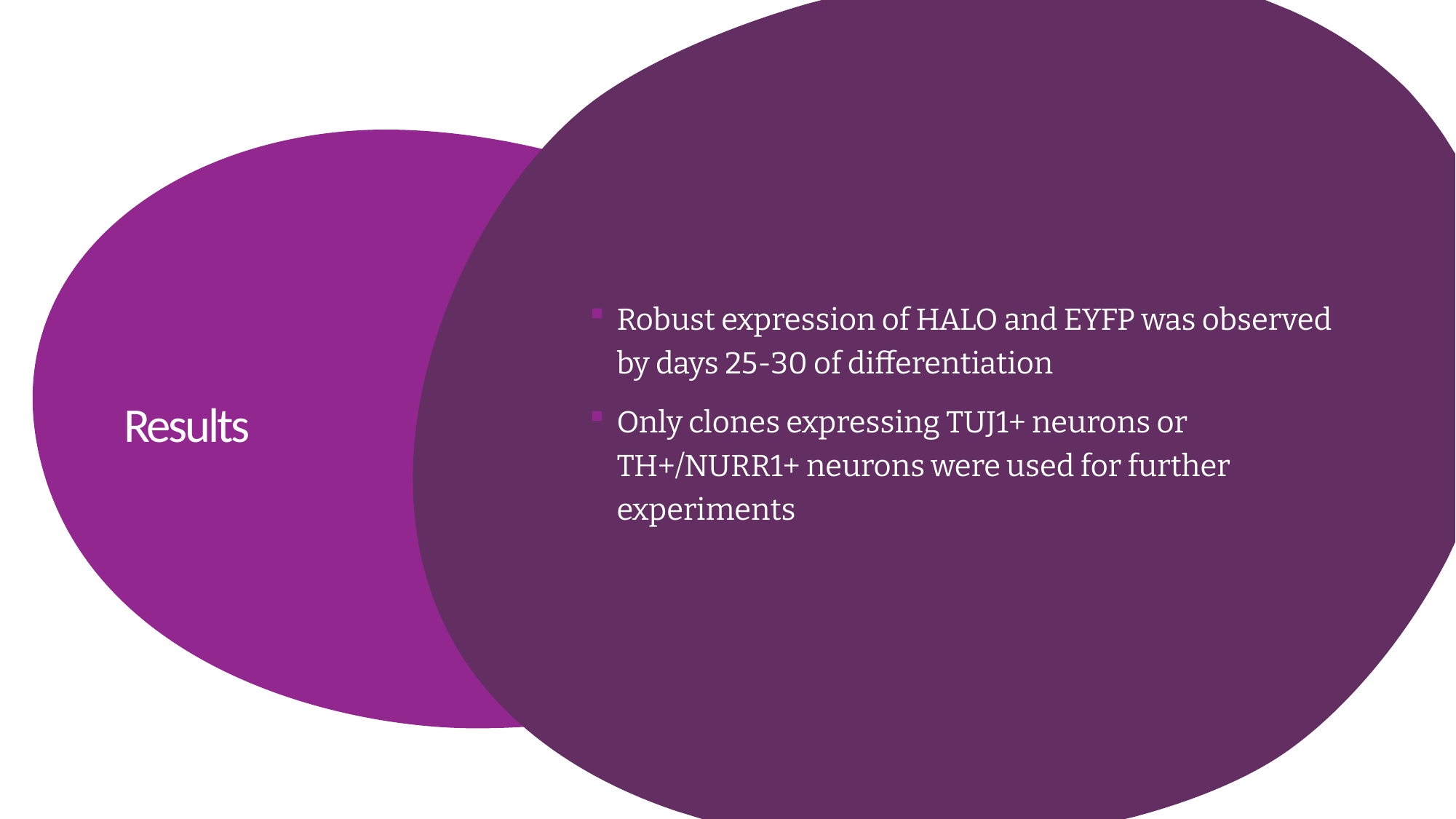

Robust expression of HALO and EYFP was observed by days 25-30 of differentiation
Only clones expressing TUJ1+ neurons or TH+/NURR1+ neurons were used for further experiments
# Results